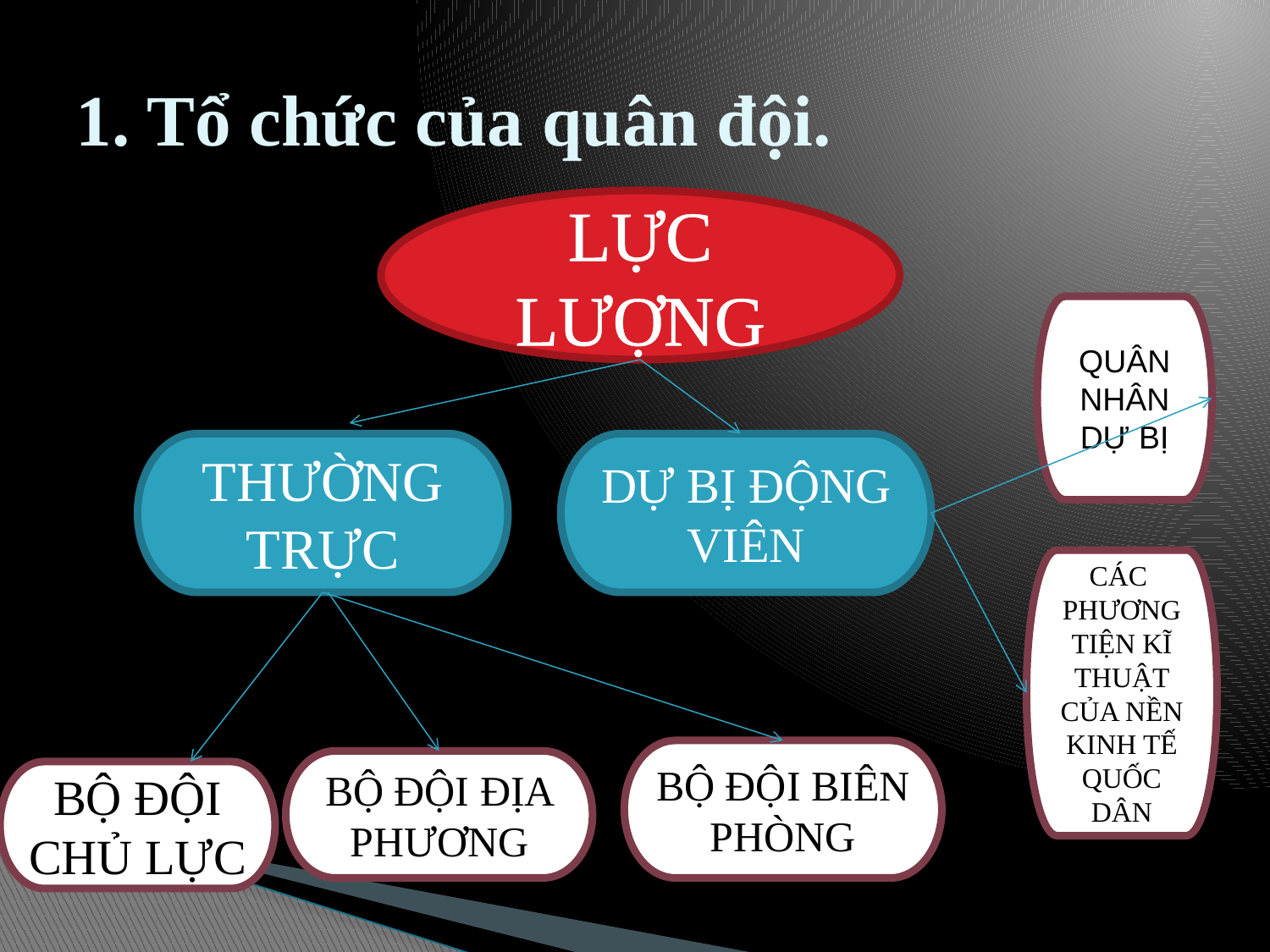

# 1. Tổ chức của quân đội.
LỰC LƯỢNG
QUÂN NHÂN DỰ BỊ
THƯỜNG TRỰC
DỰ BỊ ĐỘNG VIÊN
CÁC  PHƯƠNG TIỆN KĨ THUẬT CỦA NỀN KINH TẾ QUỐC DÂN
BỘ ĐỘI BIÊN PHÒNG
BỘ ĐỘI ĐỊA PHƯƠNG
BỘ ĐỘI CHỦ LỰC